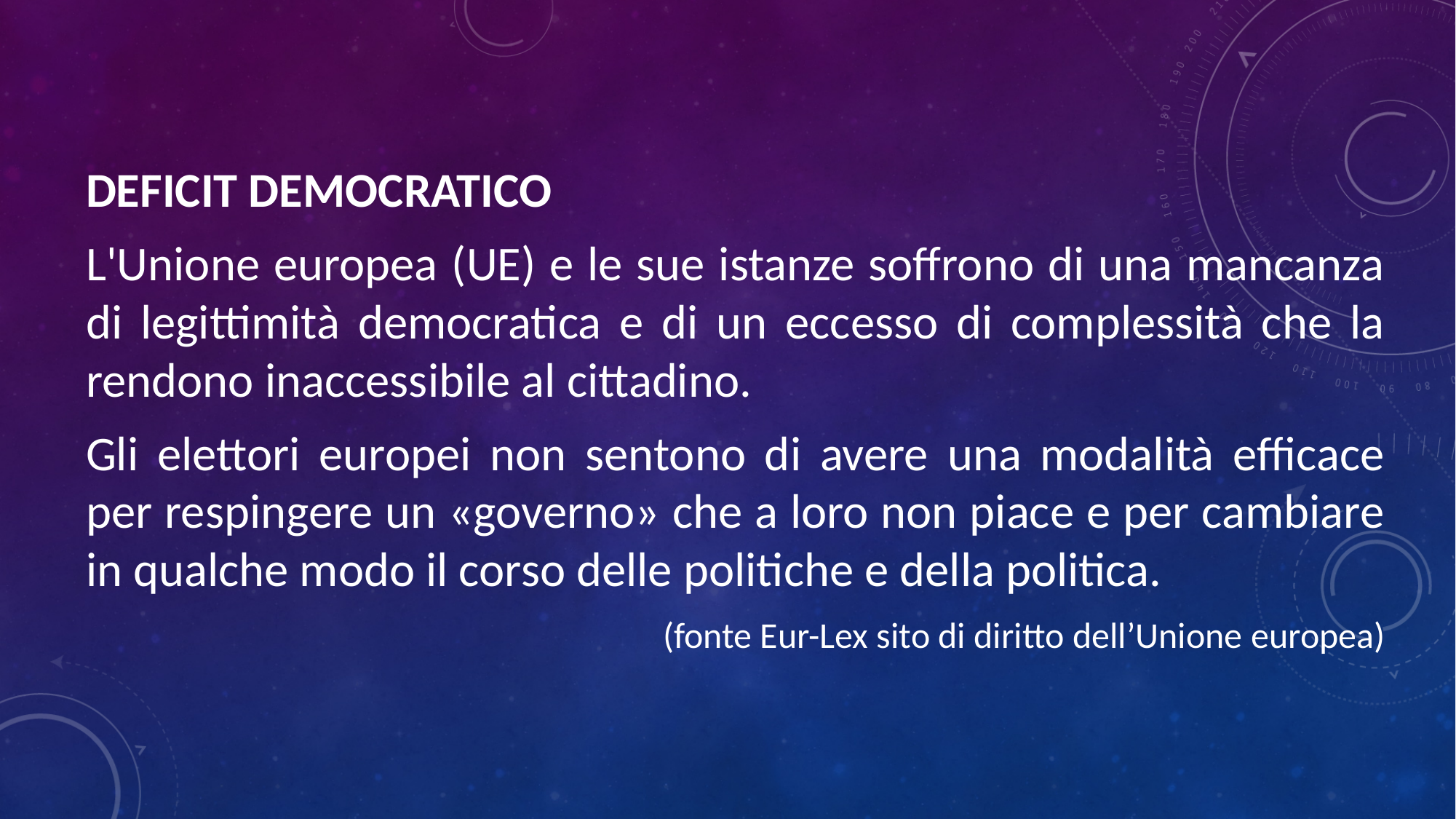

DEFICIT DEMOCRATICO
L'Unione europea (UE) e le sue istanze soffrono di una mancanza di legittimità democratica e di un eccesso di complessità che la rendono inaccessibile al cittadino.
Gli elettori europei non sentono di avere una modalità efficace per respingere un «governo» che a loro non piace e per cambiare in qualche modo il corso delle politiche e della politica.
(fonte Eur-Lex sito di diritto dell’Unione europea)